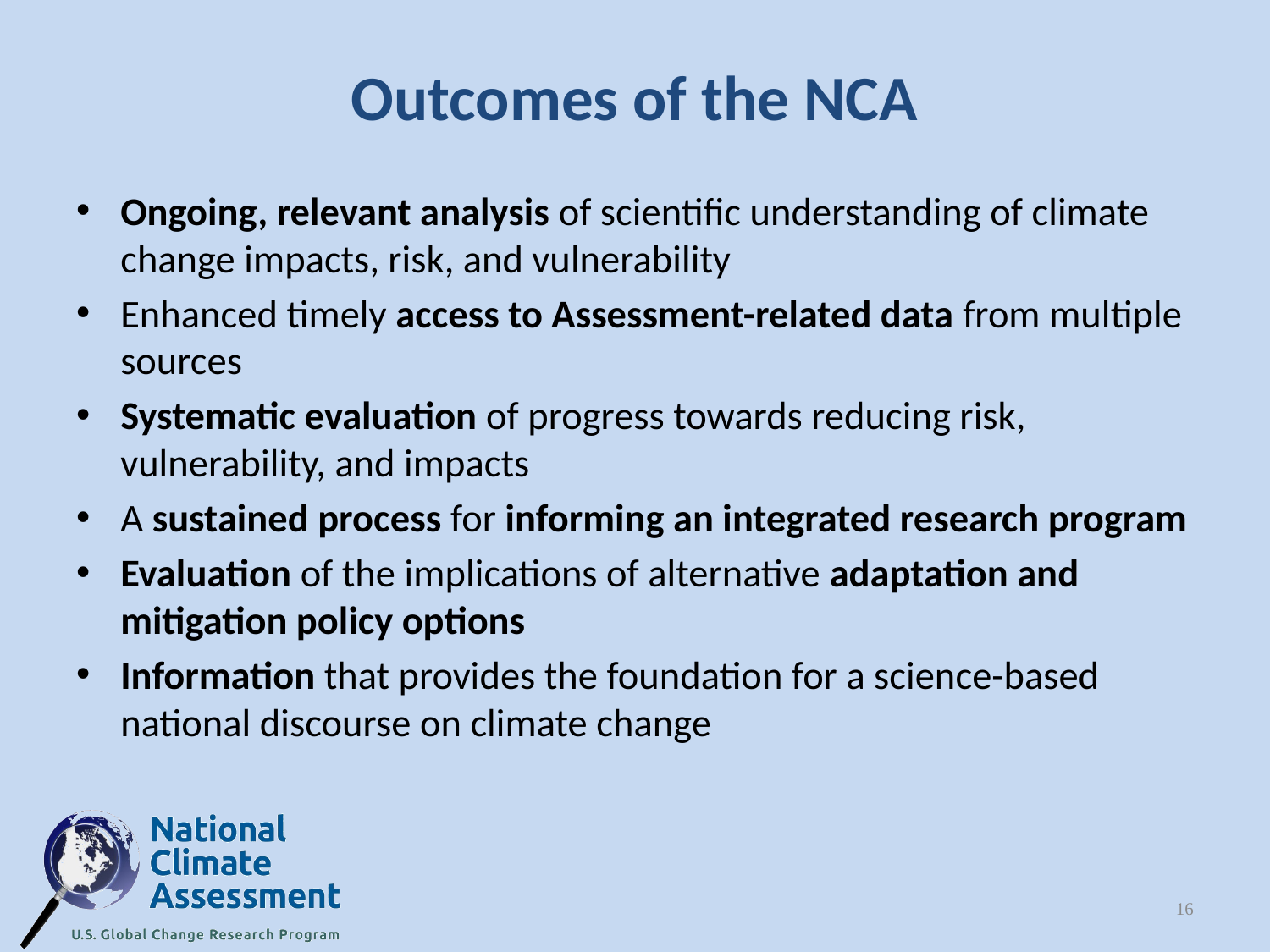

# Outcomes of the NCA
Ongoing, relevant analysis of scientific understanding of climate change impacts, risk, and vulnerability
Enhanced timely access to Assessment-related data from multiple sources
Systematic evaluation of progress towards reducing risk, vulnerability, and impacts
A sustained process for informing an integrated research program
Evaluation of the implications of alternative adaptation and mitigation policy options
Information that provides the foundation for a science-based national discourse on climate change

16